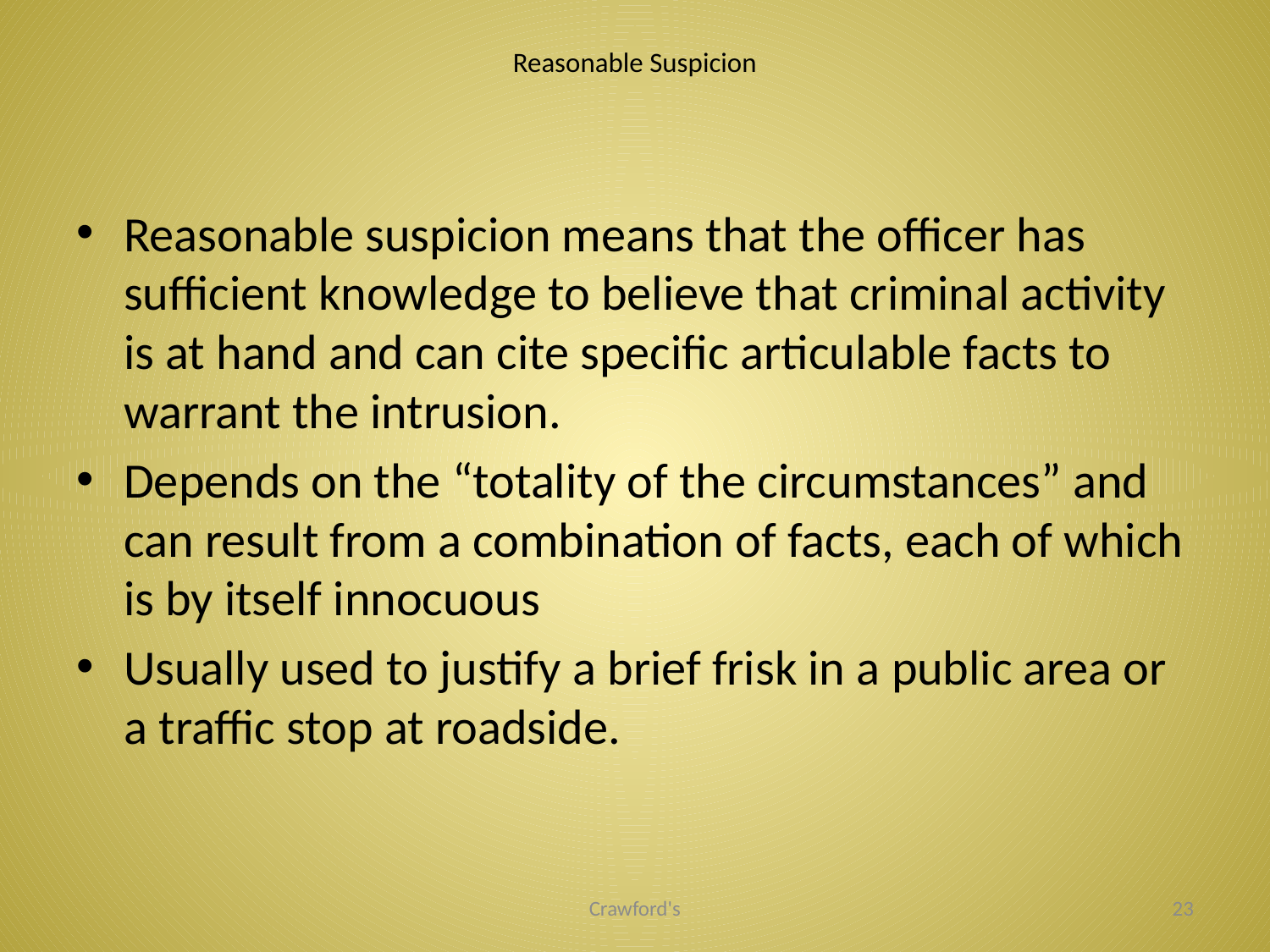

# Reasonable Suspicion
Reasonable suspicion means that the officer has sufficient knowledge to believe that criminal activity is at hand and can cite specific articulable facts to warrant the intrusion.
Depends on the “totality of the circumstances” and can result from a combination of facts, each of which is by itself innocuous
Usually used to justify a brief frisk in a public area or a traffic stop at roadside.
Crawford's
23